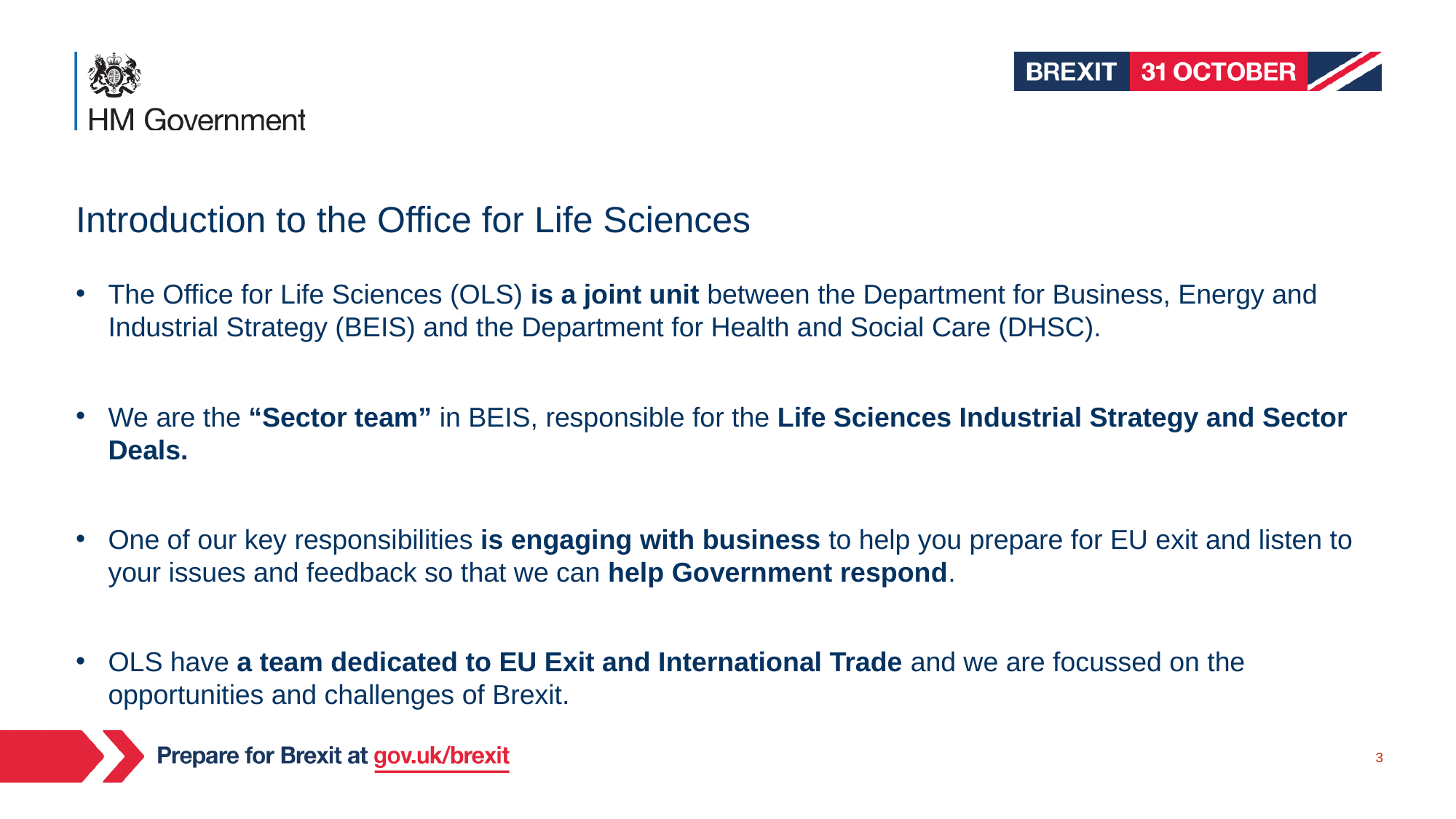

# Introduction to the Office for Life Sciences
The Office for Life Sciences (OLS) is a joint unit between the Department for Business, Energy and Industrial Strategy (BEIS) and the Department for Health and Social Care (DHSC).

We are the “Sector team” in BEIS, responsible for the Life Sciences Industrial Strategy and Sector Deals.

One of our key responsibilities is engaging with business to help you prepare for EU exit and listen to your issues and feedback so that we can help Government respond.

OLS have a team dedicated to EU Exit and International Trade and we are focussed on the opportunities and challenges of Brexit.

3